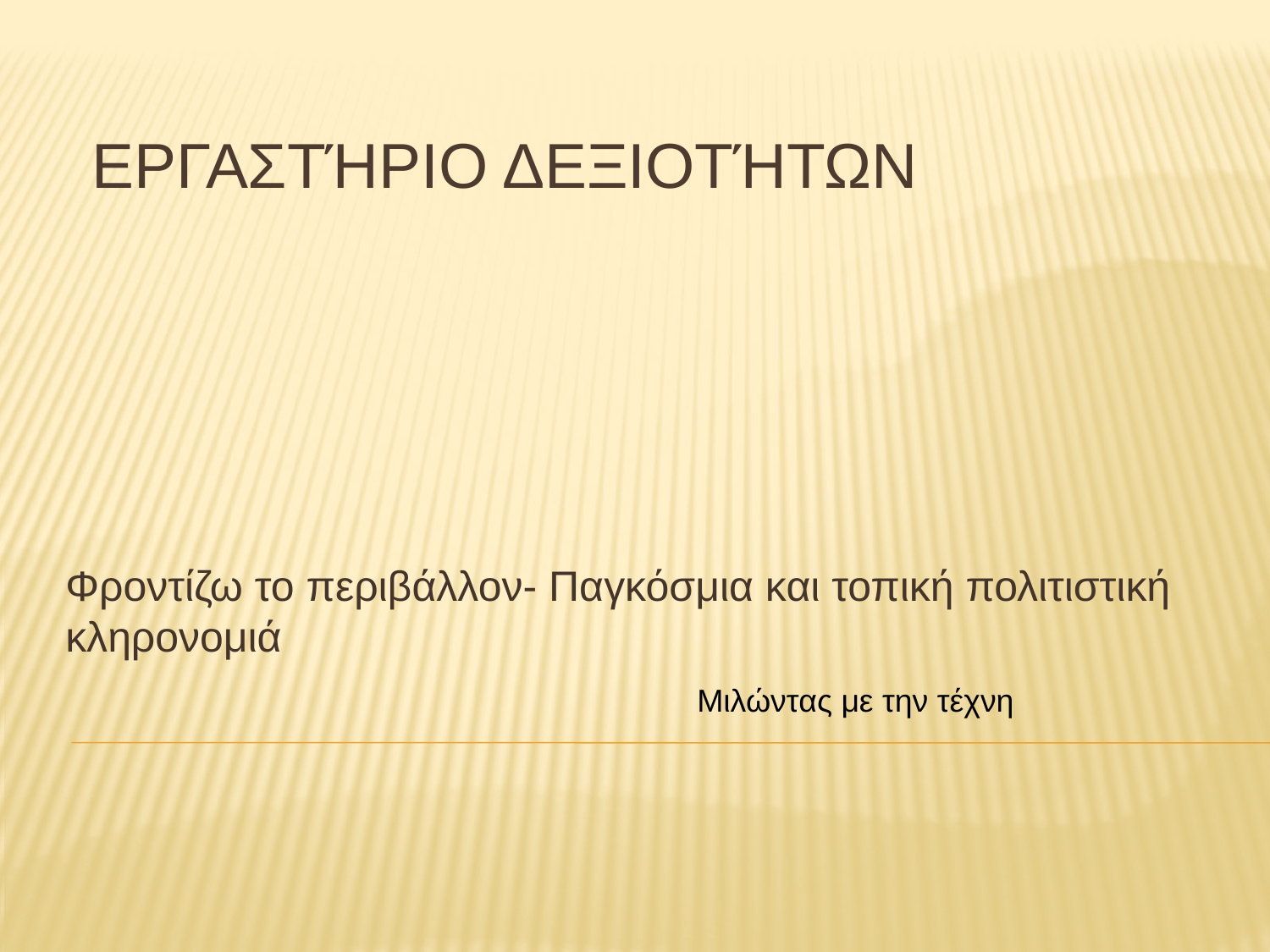

# Εργαστήριο Δεξιοτήτων
Φροντίζω το περιβάλλον- Παγκόσμια και τοπική πολιτιστική κληρονομιά
Μιλώντας με την τέχνη